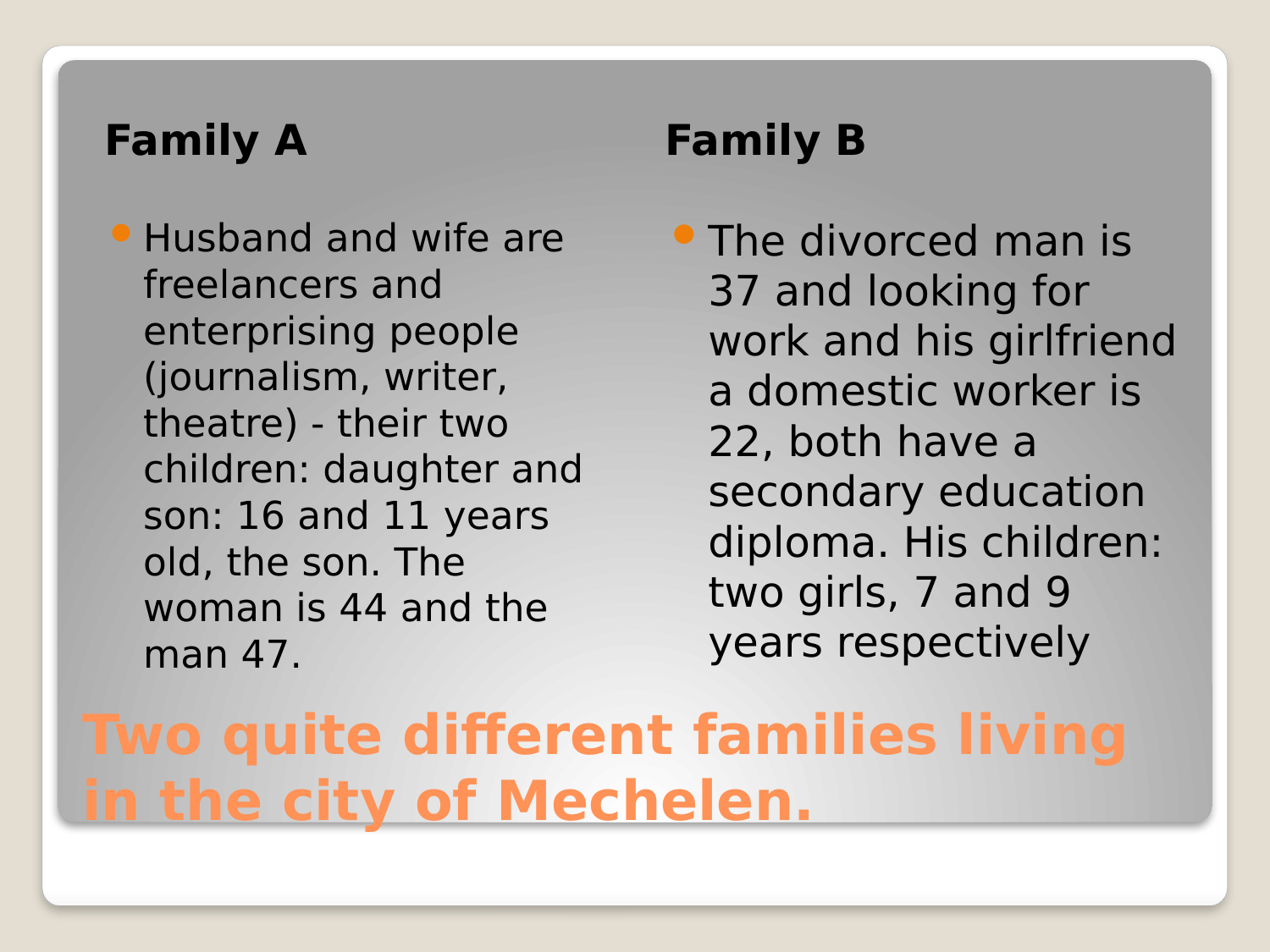

Family A
Family B
Husband and wife are freelancers and enterprising people (journalism, writer, theatre) - their two children: daughter and son: 16 and 11 years old, the son. The woman is 44 and the man 47.
The divorced man is 37 and looking for work and his girlfriend a domestic worker is 22, both have a secondary education diploma. His children: two girls, 7 and 9 years respectively
# Two quite different families living in the city of Mechelen.